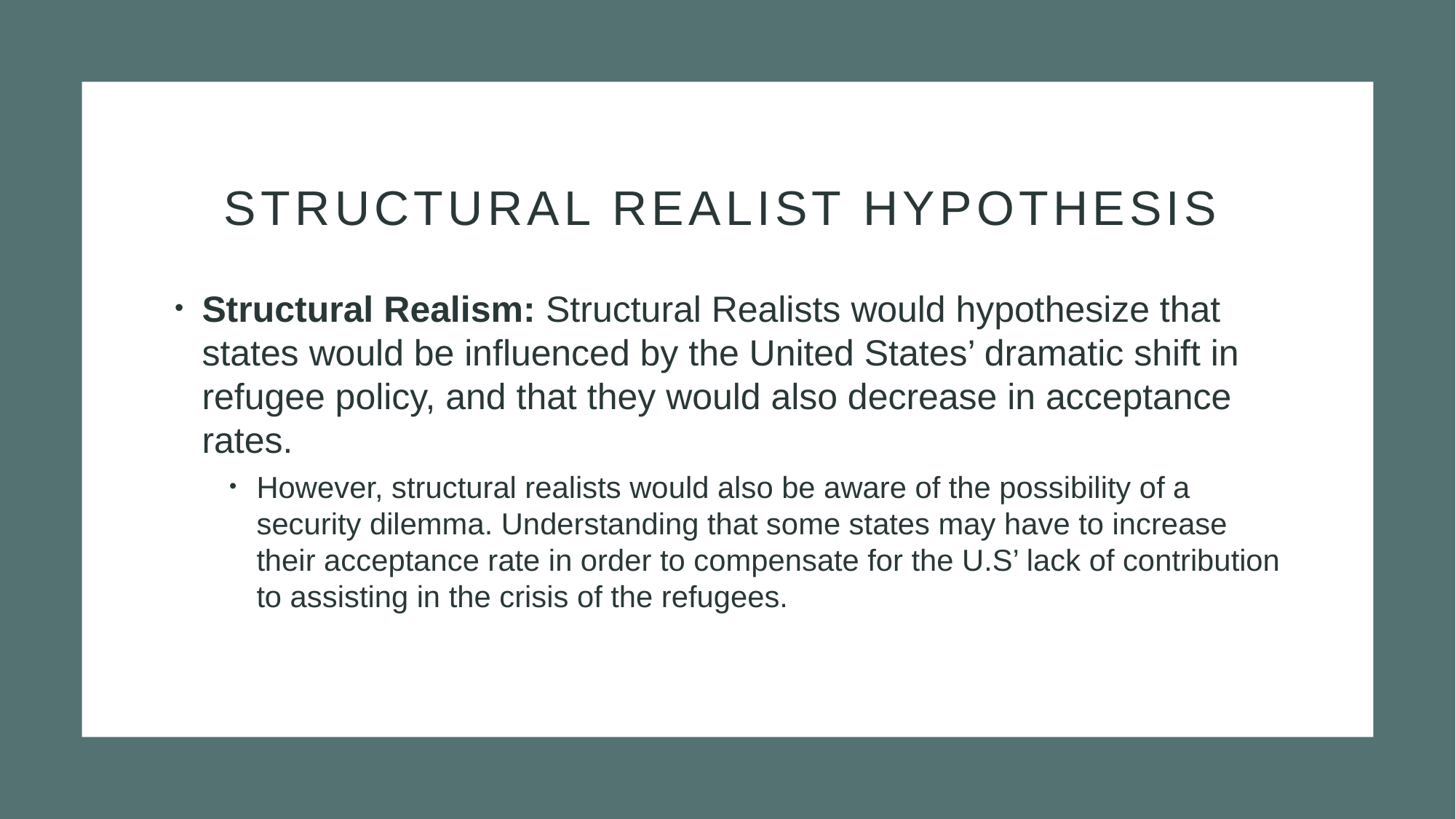

# Structural Realist Hypothesis
Structural Realism: Structural Realists would hypothesize that states would be influenced by the United States’ dramatic shift in refugee policy, and that they would also decrease in acceptance rates.
However, structural realists would also be aware of the possibility of a security dilemma. Understanding that some states may have to increase their acceptance rate in order to compensate for the U.S’ lack of contribution to assisting in the crisis of the refugees.